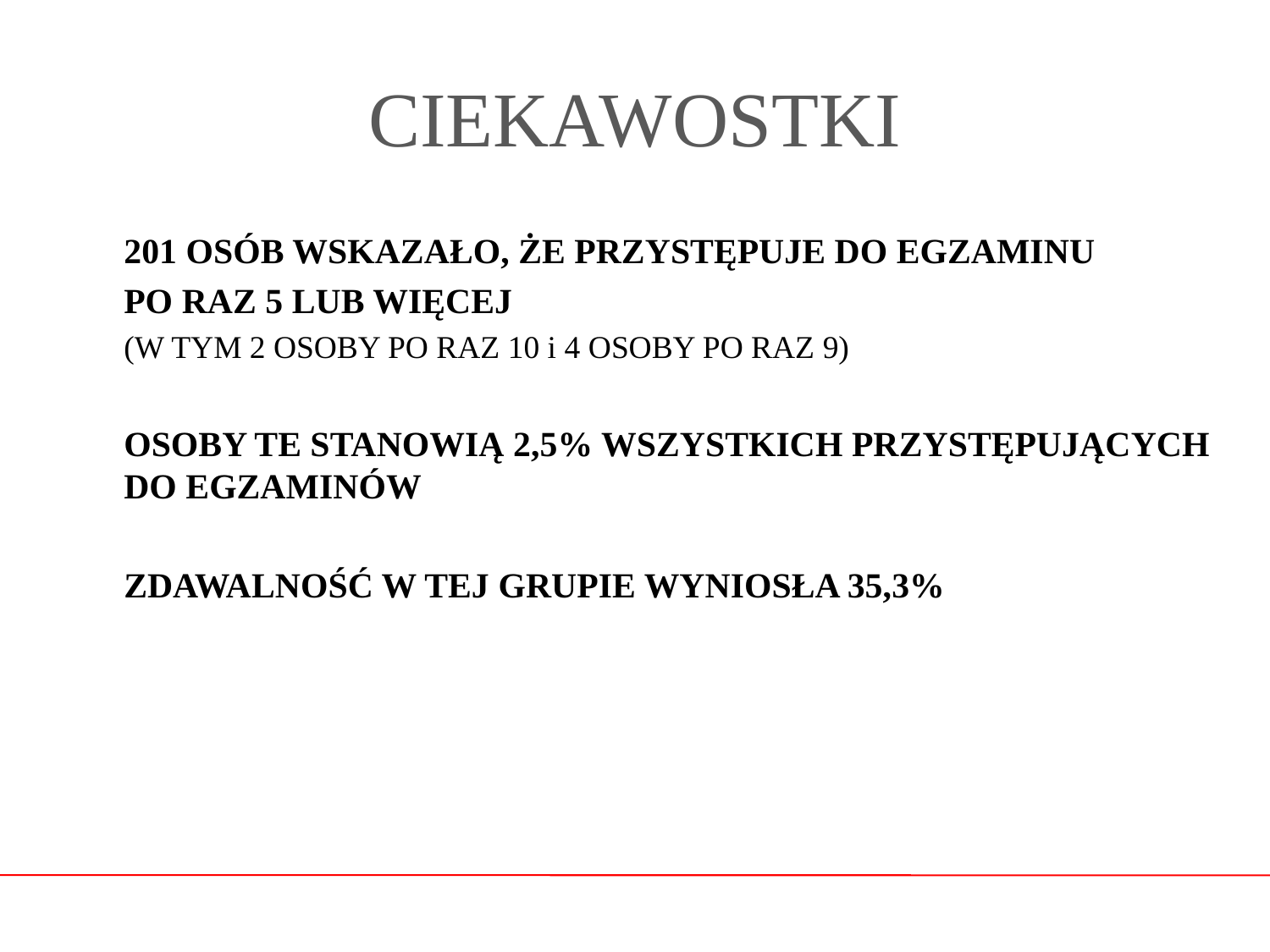

# CIEKAWOSTKI
	201 OSÓB WSKAZAŁO, ŻE PRZYSTĘPUJE DO EGZAMINU
	PO RAZ 5 LUB WIĘCEJ
	(W TYM 2 OSOBY PO RAZ 10 i 4 OSOBY PO RAZ 9)

	OSOBY TE STANOWIĄ 2,5% WSZYSTKICH PRZYSTĘPUJĄCYCH DO EGZAMINÓW

	ZDAWALNOŚĆ W TEJ GRUPIE WYNIOSŁA 35,3%